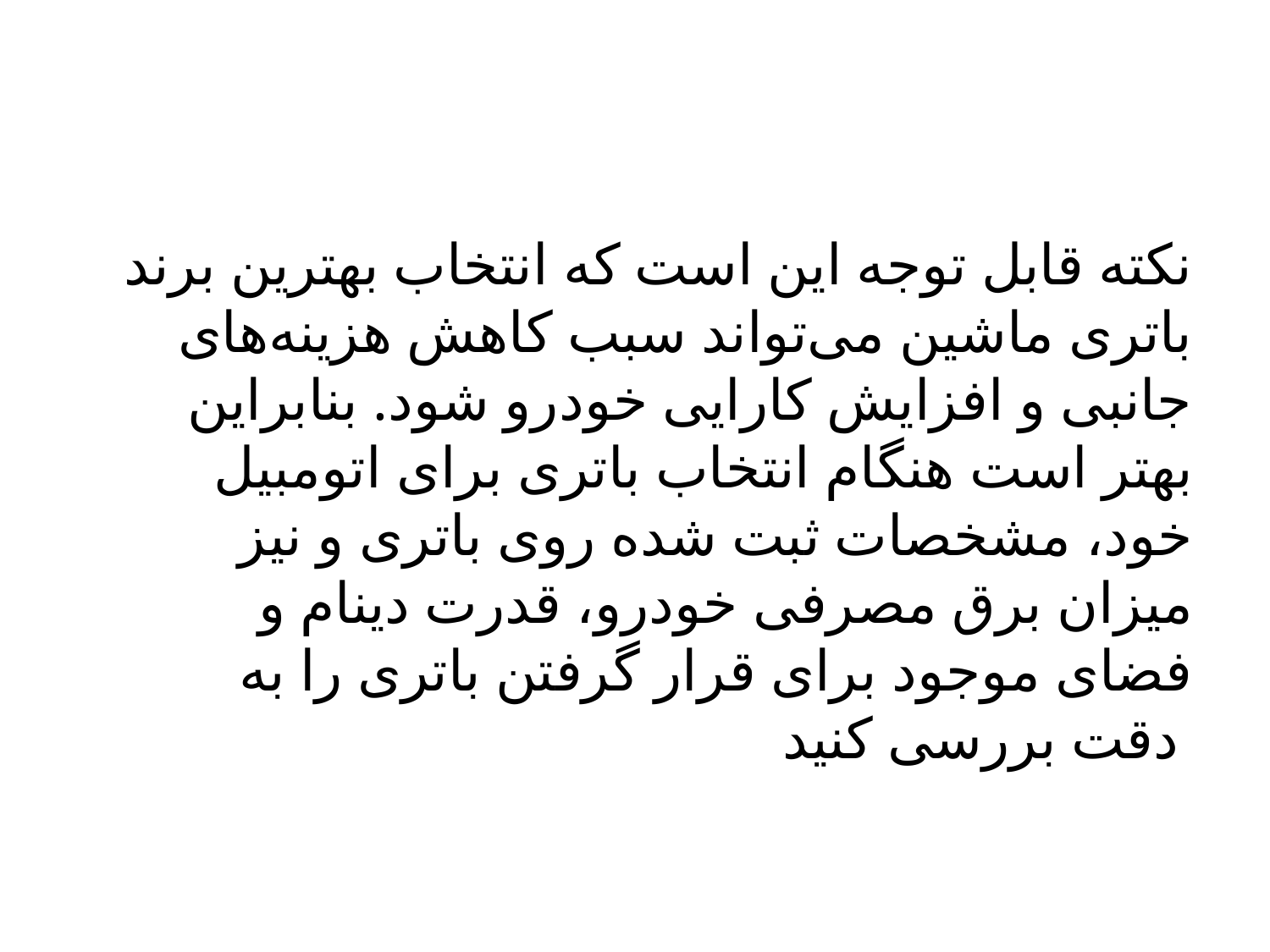

نکته قابل توجه این است که انتخاب بهترین برند باتری ماشین می‌تواند سبب کاهش هزینه‌های جانبی و افزایش کارایی خودرو شود. بنابراین بهتر است هنگام انتخاب باتری برای اتومبیل خود، مشخصات ثبت شده روی باتری و نیز میزان برق مصرفی خودرو، قدرت دینام و فضای موجود برای قرار گرفتن باتری را به دقت بررسی کنید